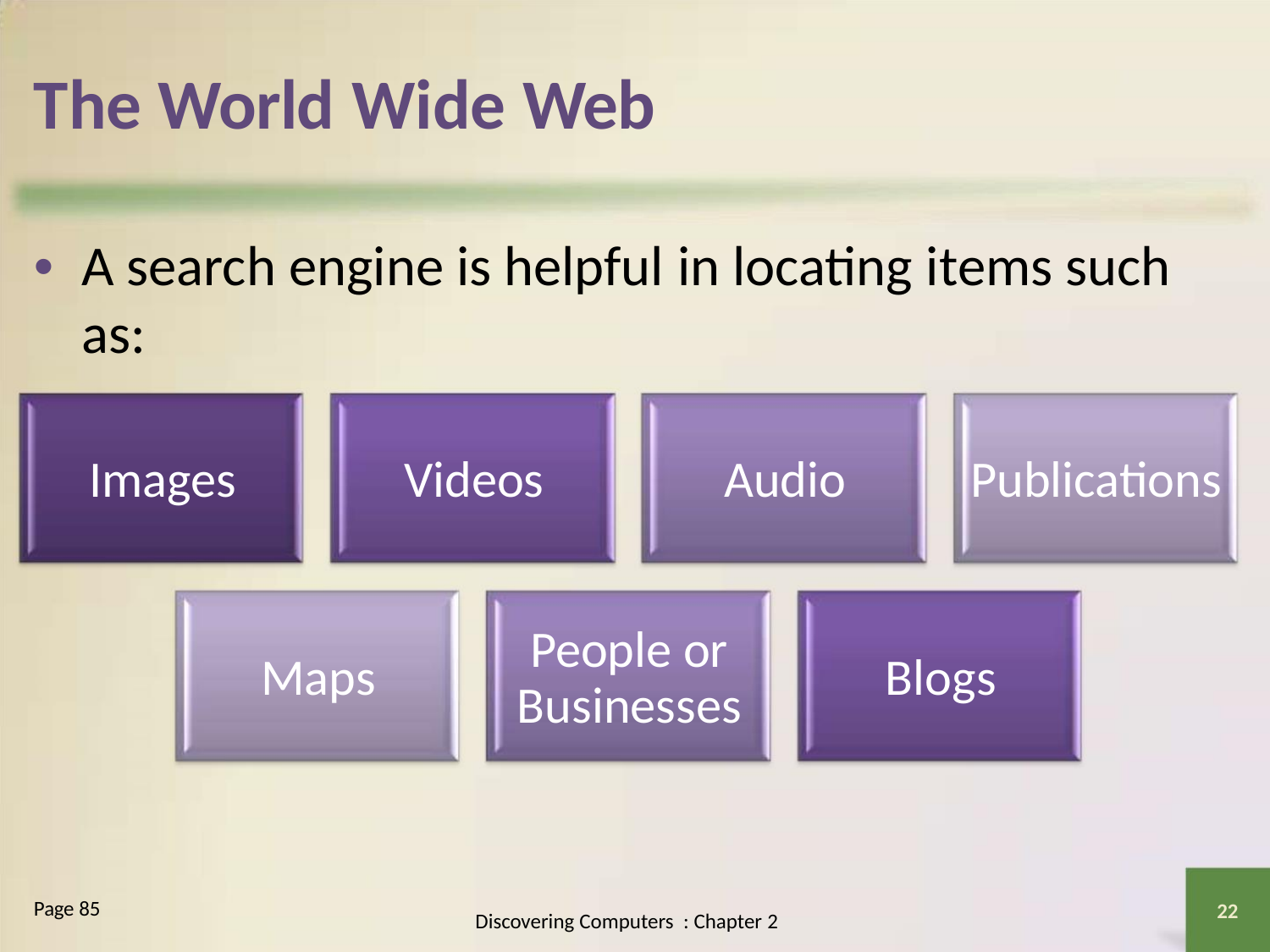

The World Wide Web
• A search engine is helpful in locating items such
as:
Images
Videos
Audio
Publications
People or
Businesses
Maps
Blogs
Page 85
22
Discovering Computers  : Chapter 2